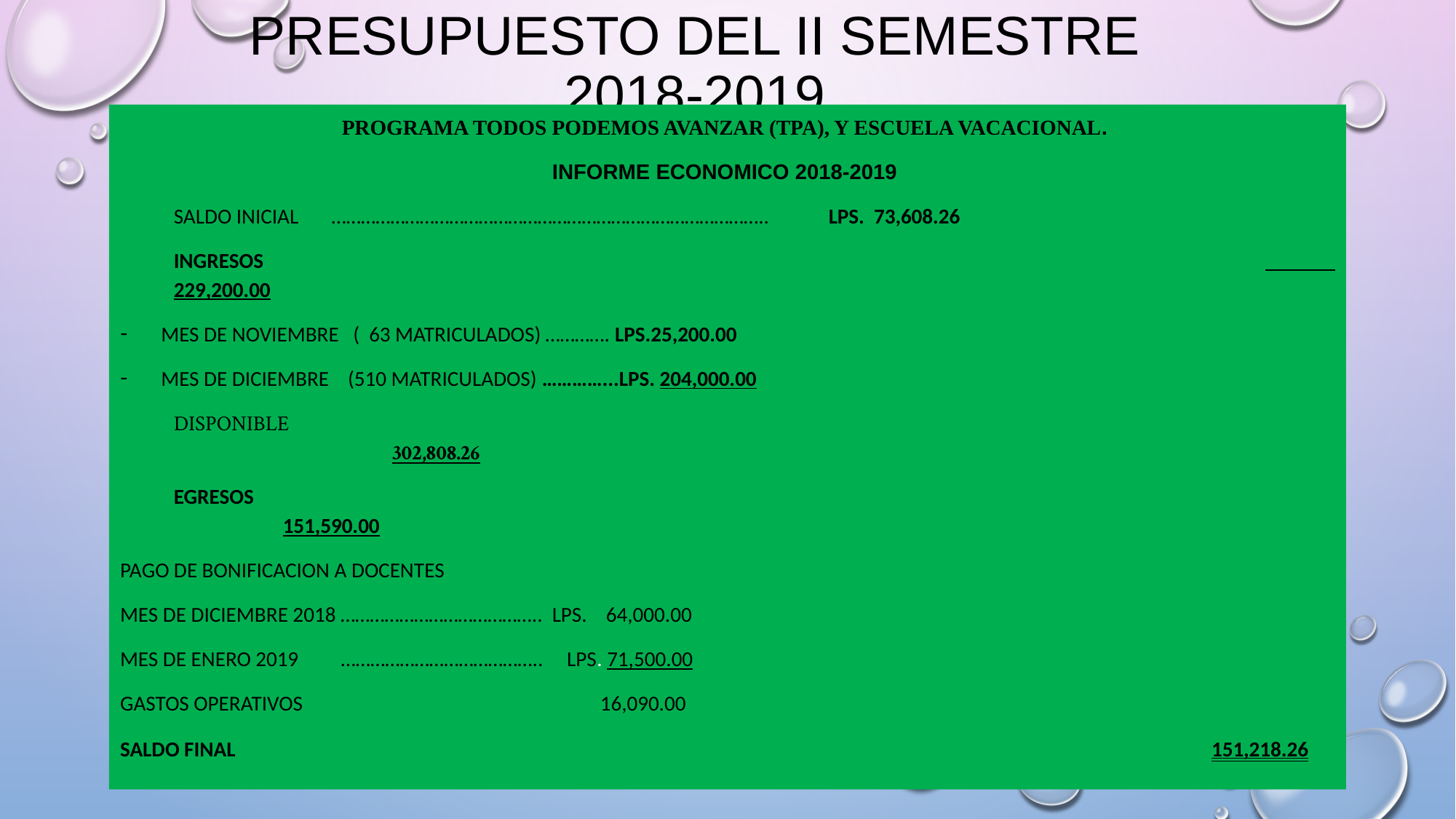

# Presupuesto del iI semestre 2018-2019
PROGRAMA TODOS PODEMOS AVANZAR (TPA), y ESCUELA VACACIONAL.
INFORME ECONOMICO 2018-2019
SALDO INICIAL       ……………………………………………………………………………..	LPS.  73,608.26
INGRESOS										        229,200.00
MES DE NOVIEMBRE   (  63 MATRICULADOS) …………. LPS.25,200.00
MES DE DICIEMBRE    (510 MATRICULADOS) …………...LPS. 204,000.00
DISPONIBLE											302,808.26
EGRESOS											151,590.00
PAGO DE BONIFICACION A DOCENTES
MES DE DICIEMBRE 2018 …………………………………..  LPS.    64,000.00
MES DE ENERO 2019         …………………………………..     LPS. 71,500.00
GASTOS OPERATIVOS                                                               16,090.00
SALDO FINAL 									151,218.26